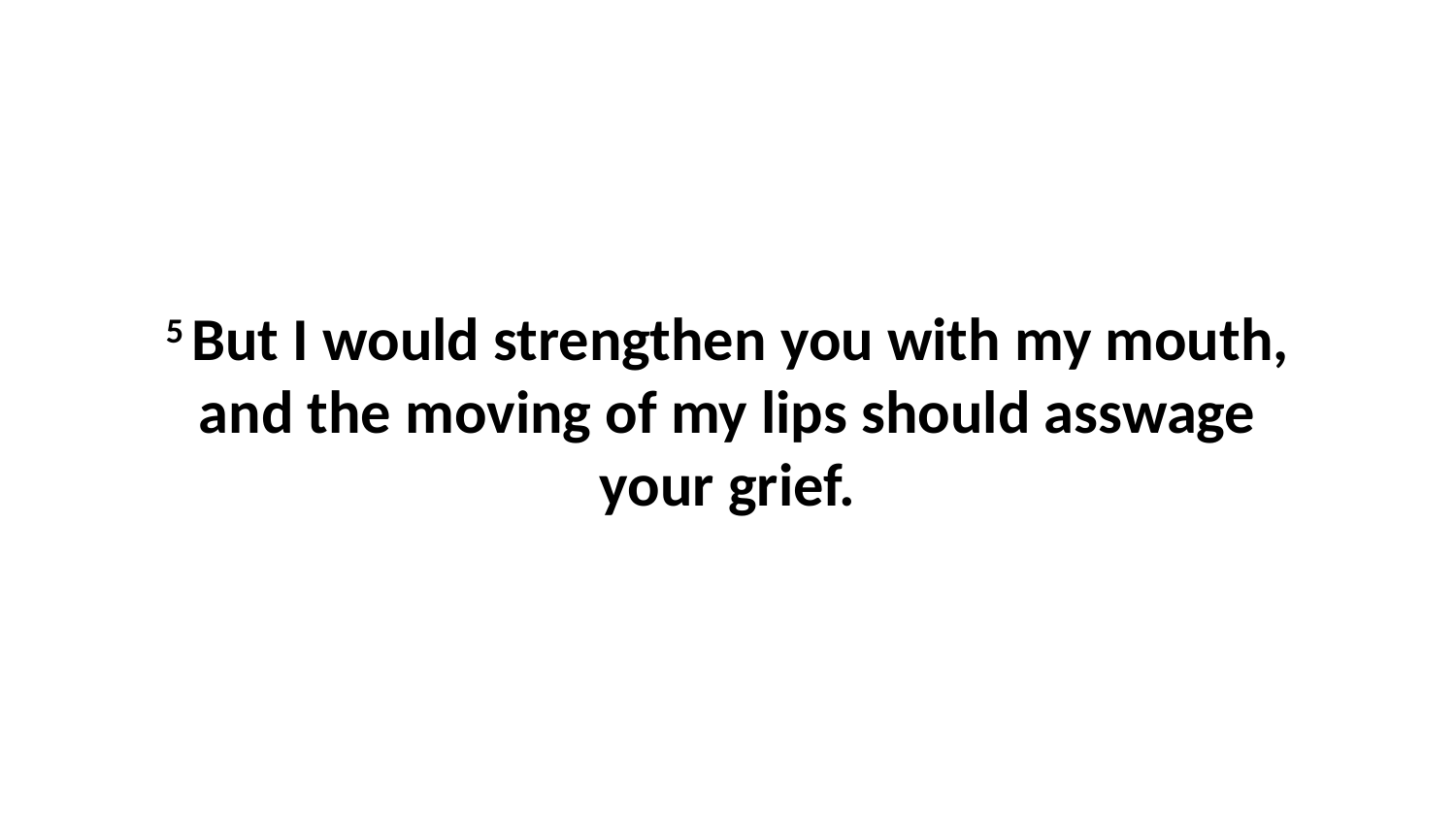

5 But I would strengthen you with my mouth, and the moving of my lips should asswage your grief.